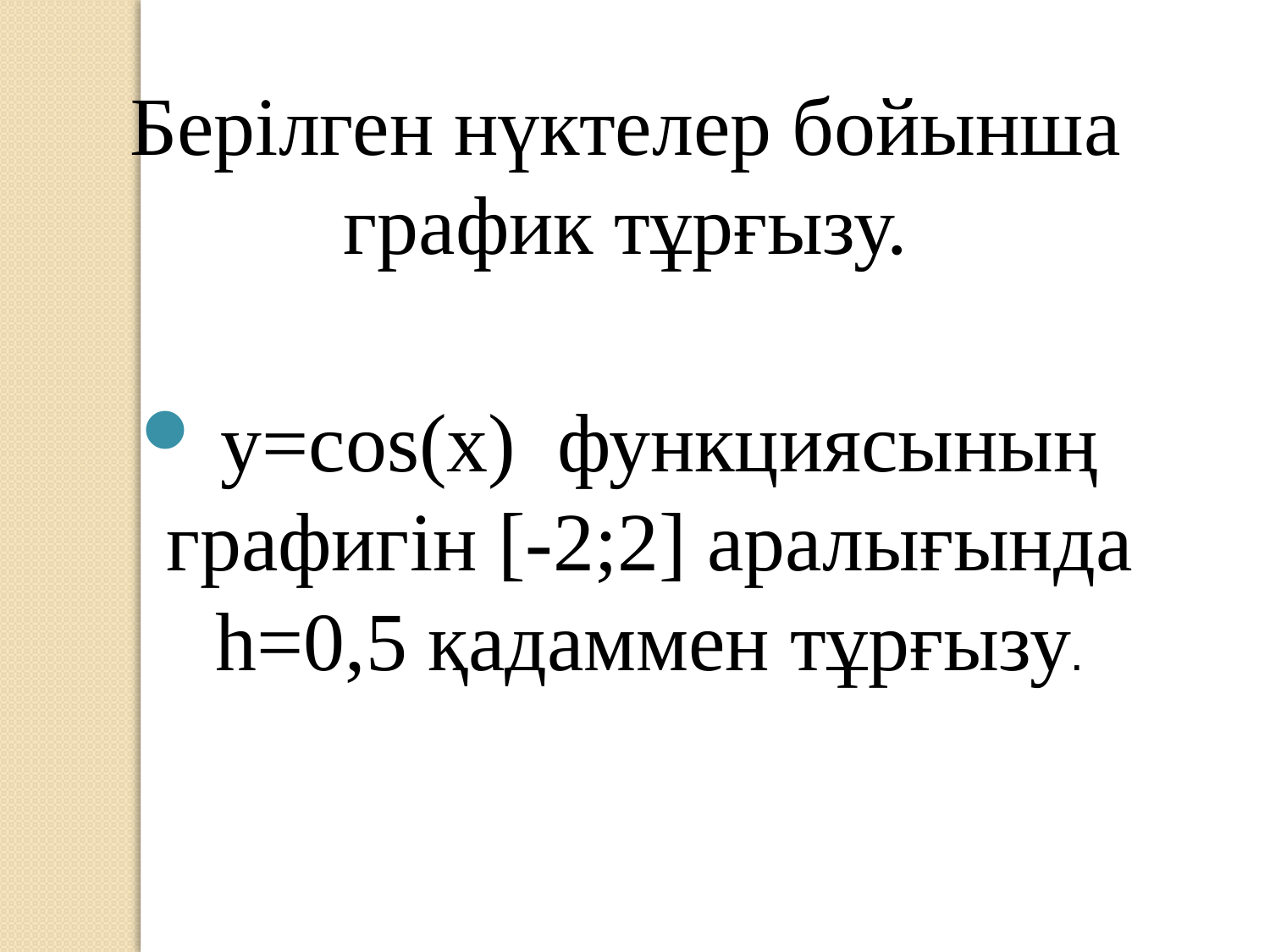

Берілген нүктелер бойынша график тұрғызу.

y=cos(х)  функциясының графигін [-2;2] аралығында h=0,5 қадаммен тұрғызу.